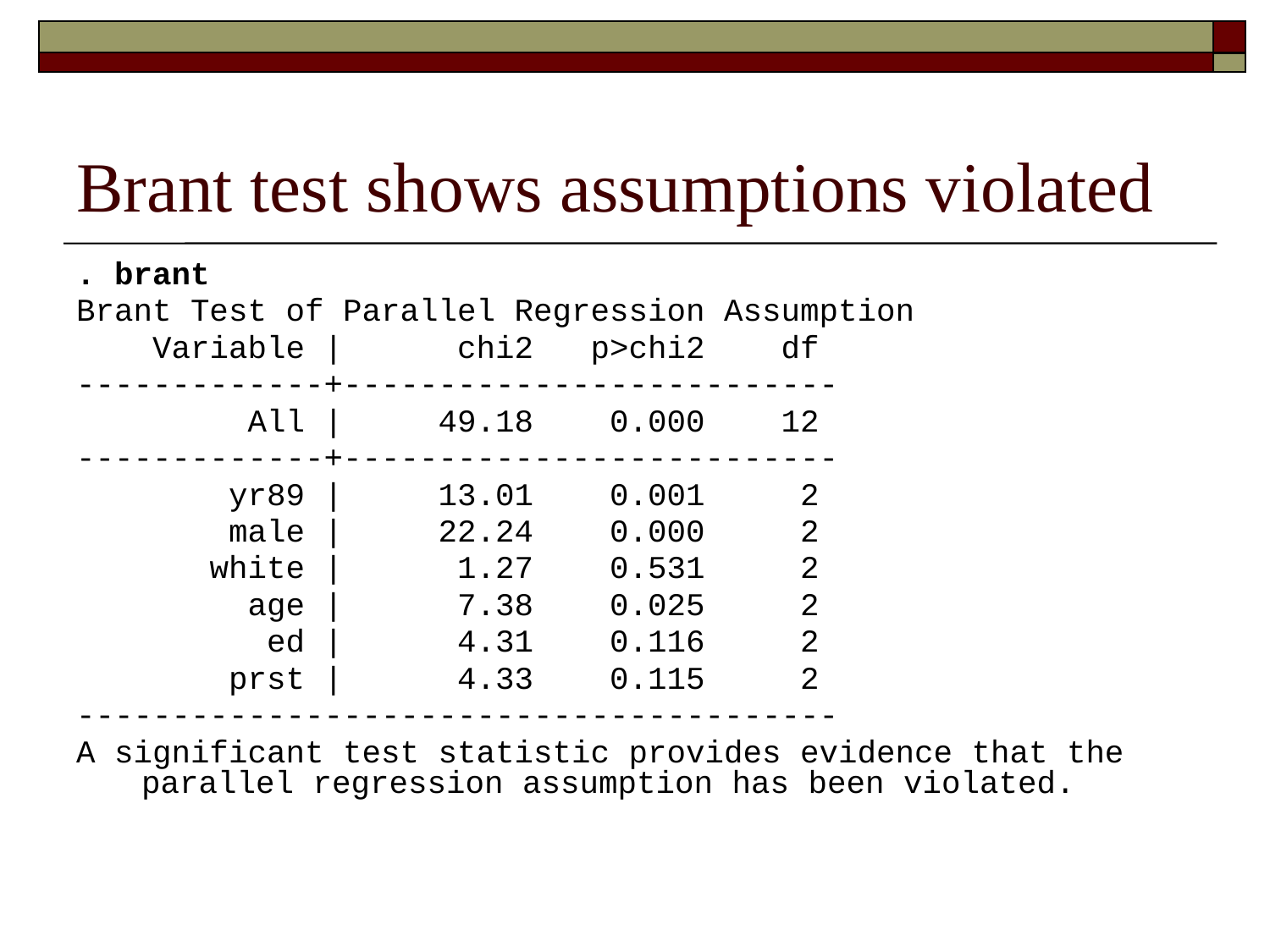

# Brant test shows assumptions violated
. brant
Brant Test of Parallel Regression Assumption
    Variable |      chi2   p>chi2    df
-------------+--------------------------
         All |     49.18    0.000    12
-------------+--------------------------
        yr89 |     13.01    0.001     2
        male |     22.24    0.000     2
       white |      1.27    0.531     2
         age |      7.38    0.025     2
          ed |      4.31    0.116     2
        prst |      4.33    0.115     2
----------------------------------------
A significant test statistic provides evidence that the parallel regression assumption has been violated.